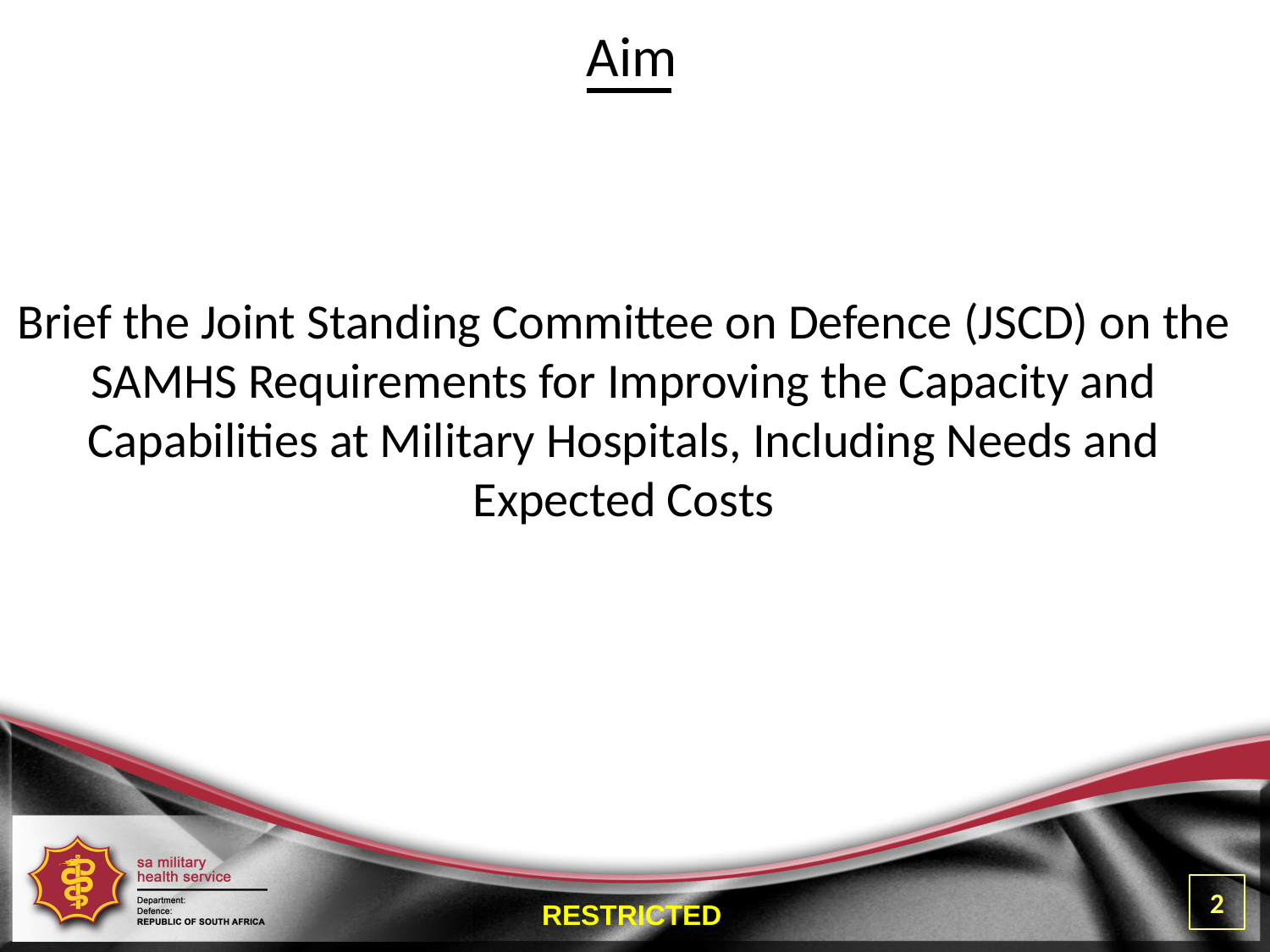

# Aim
Brief the Joint Standing Committee on Defence (JSCD) on the SAMHS Requirements for Improving the Capacity and Capabilities at Military Hospitals, Including Needs and Expected Costs
2
RESTRICTED